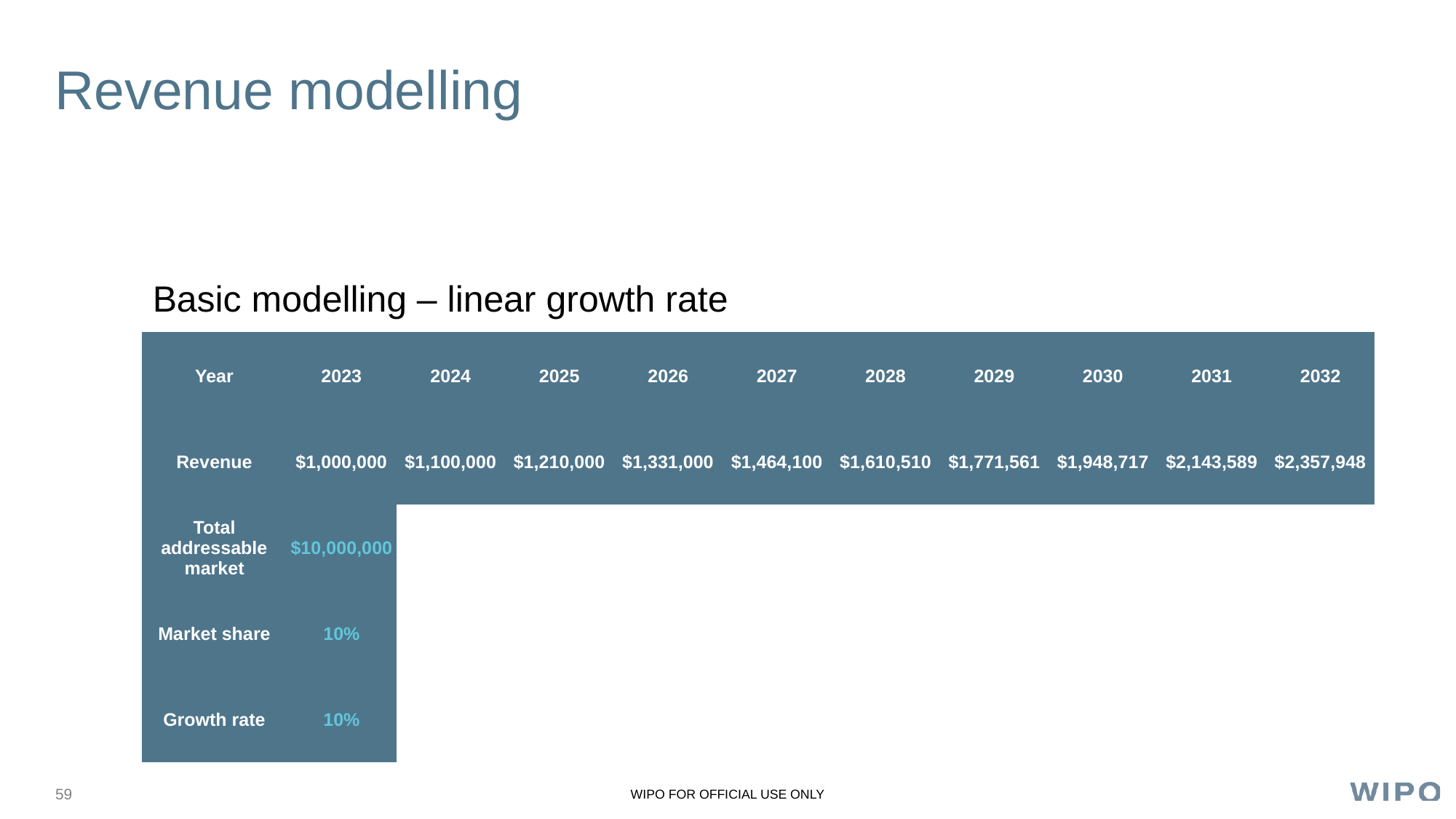

# Revenue modelling
Basic modelling – linear growth rate

| Year | 2023 | 2024 | 2025 | 2026 | 2027 | 2028 | 2029 | 2030 | 2031 | 2032 |
| --- | --- | --- | --- | --- | --- | --- | --- | --- | --- | --- |
| Revenue | $1,000,000 | $1,100,000 | $1,210,000 | $1,331,000 | $1,464,100 | $1,610,510 | $1,771,561 | $1,948,717 | $2,143,589 | $2,357,948 |
| Total addressable market | $10,000,000 |  |  |  |  |  |  |  |  |  |
| Market share | 10% |  |  |  |  |  |  |  |  |  |
| Growth rate | 10% |  |  |  |  |  |  |  |  |  |